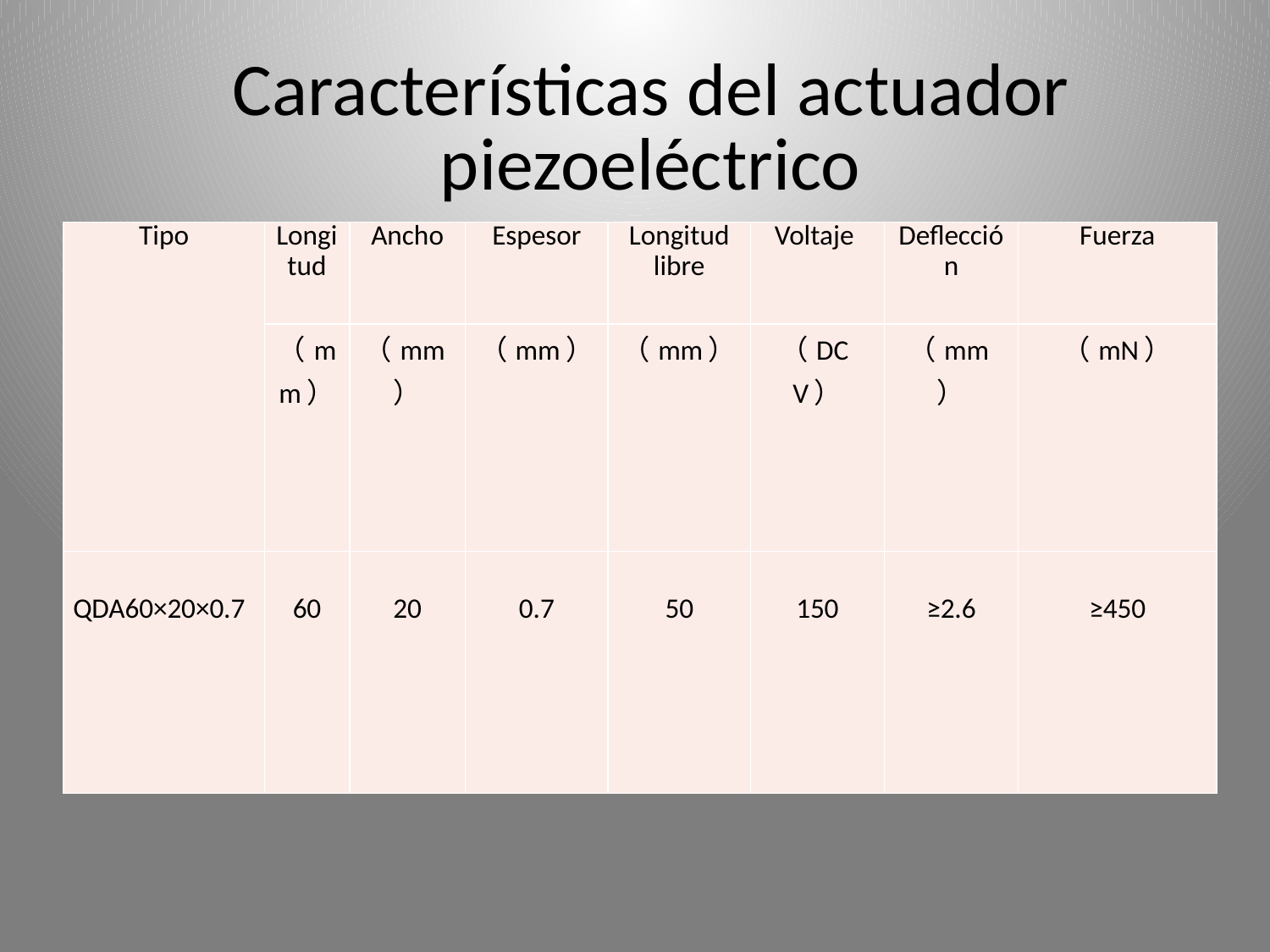

Características del actuador piezoeléctrico
| Tipo | Longitud | Ancho | Espesor | Longitud libre | Voltaje | Deflección | Fuerza |
| --- | --- | --- | --- | --- | --- | --- | --- |
|  | （mm） | （mm） | （mm） | （mm） | （DC V） | （mm） | （mN） |
| QDA60×20×0.7 | 60 | 20 | 0.7 | 50 | 150 | ≥2.6 | ≥450 |